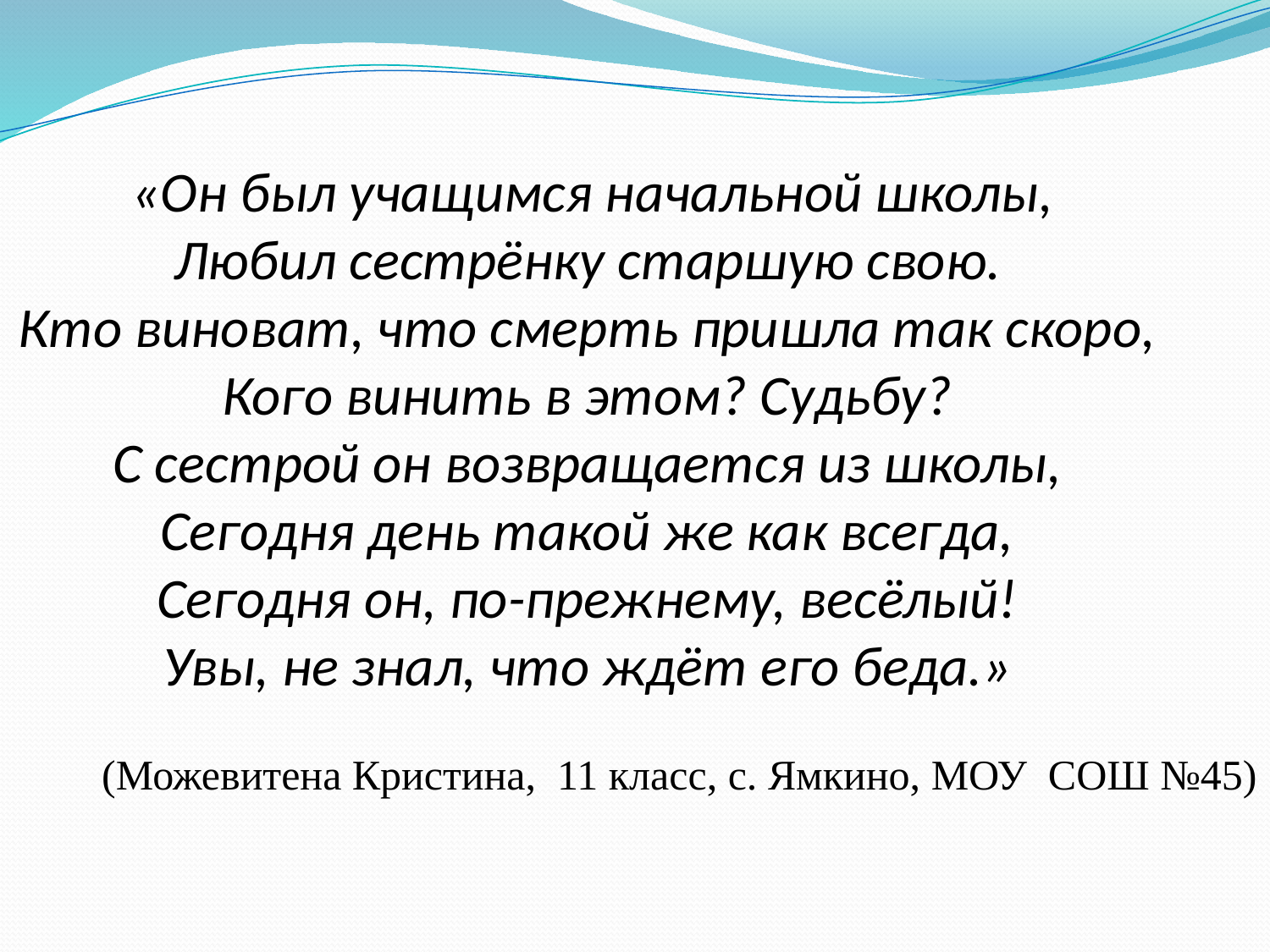

«Он был учащимся начальной школы,
Любил сестрёнку старшую свою.
Кто виноват, что смерть пришла так скоро,
Кого винить в этом? Судьбу?
С сестрой он возвращается из школы,
Сегодня день такой же как всегда,
Сегодня он, по-прежнему, весёлый!
Увы, не знал, что ждёт его беда.»

 (Можевитена Кристина,  11 класс, с. Ямкино, МОУ  СОШ №45)